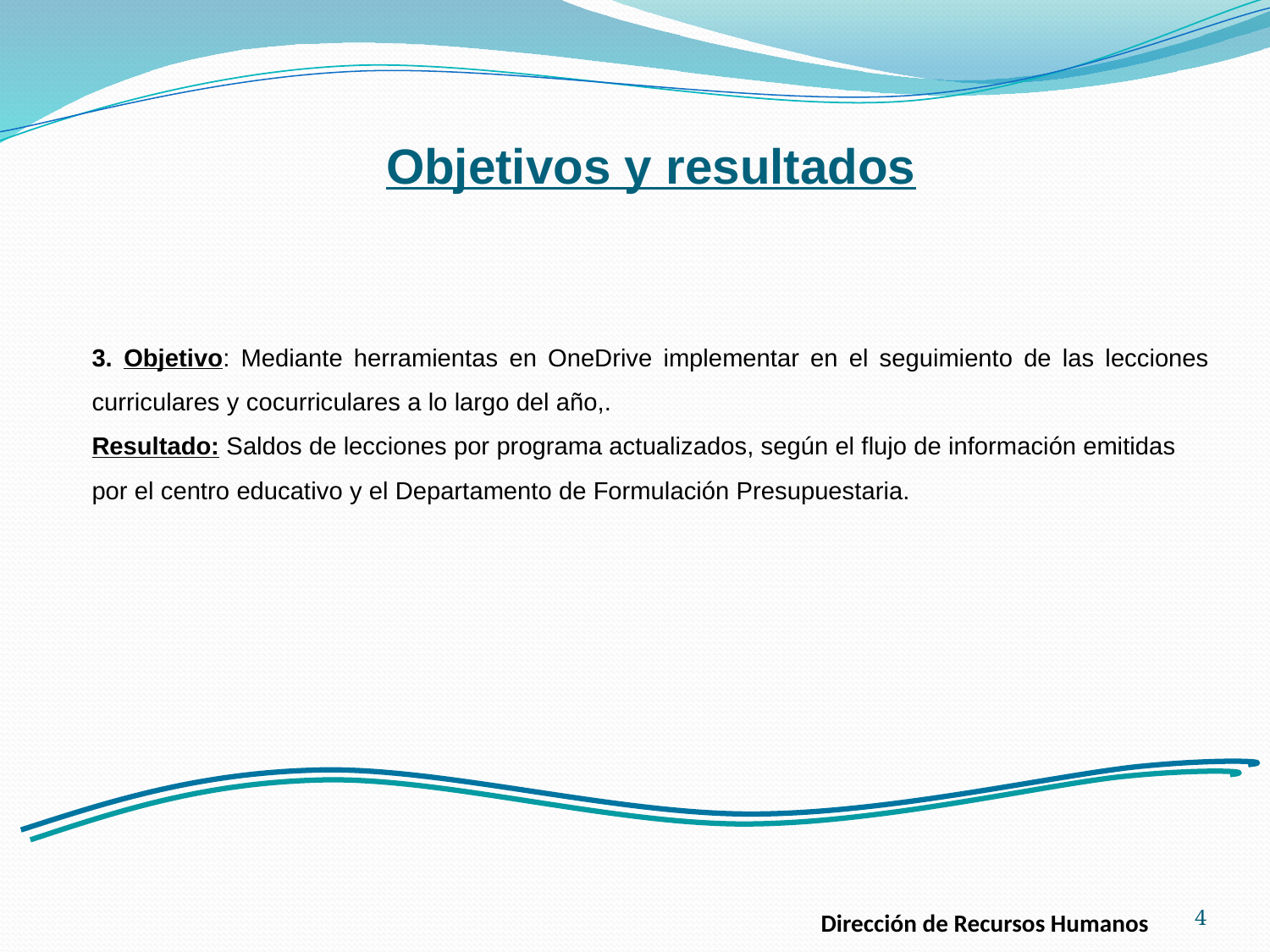

Objetivos y resultados

3. Objetivo: Mediante herramientas en OneDrive implementar en el seguimiento de las lecciones curriculares y cocurriculares a lo largo del año,.
Resultado: Saldos de lecciones por programa actualizados, según el flujo de información emitidas por el centro educativo y el Departamento de Formulación Presupuestaria.

4
Dirección de Recursos Humanos